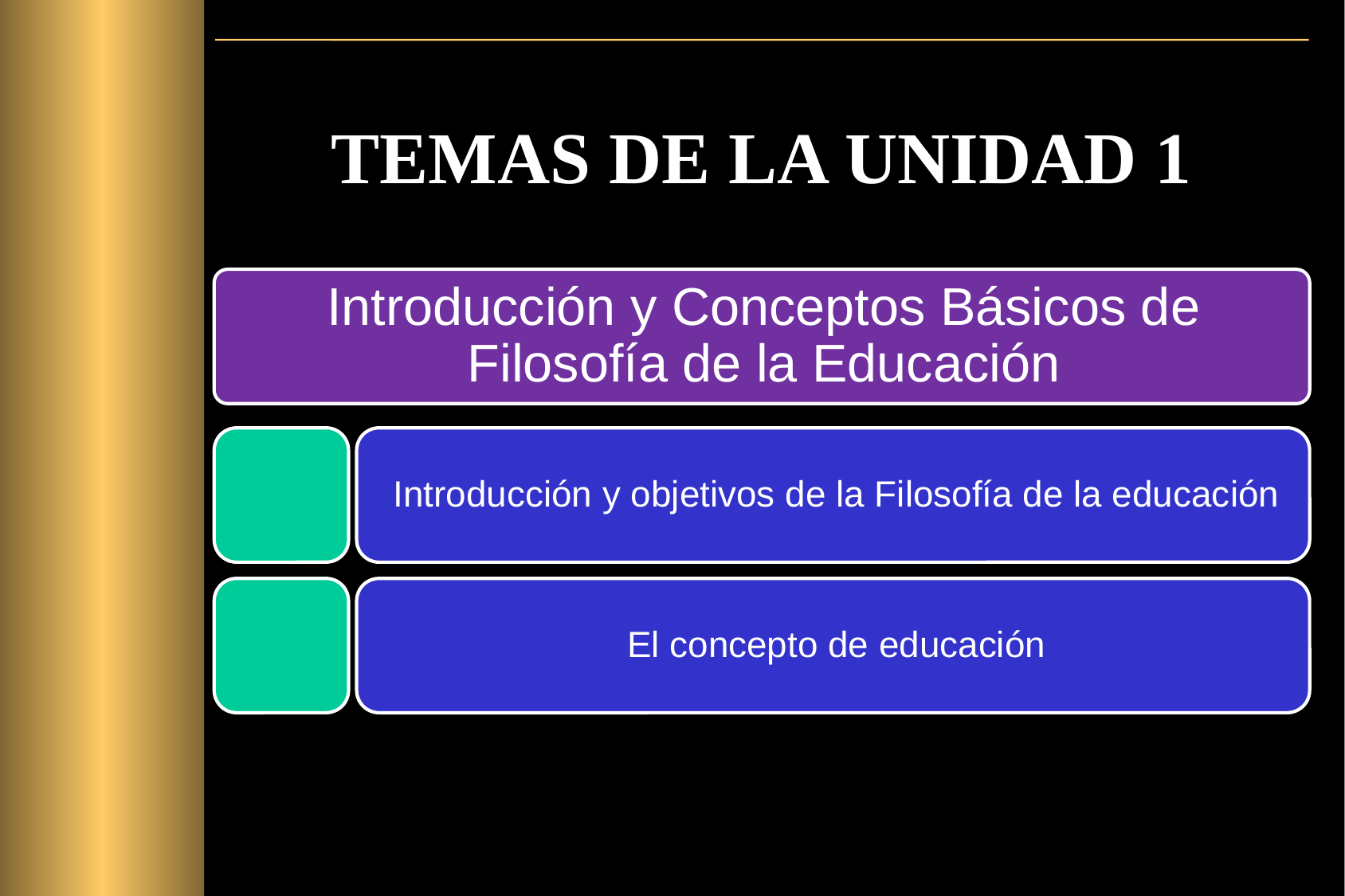

# TEMAS DE LA UNIDAD 1
Introducción y Conceptos Básicos de Filosofía de la Educación
Introducción y objetivos de la Filosofía de la educación
El concepto de educación